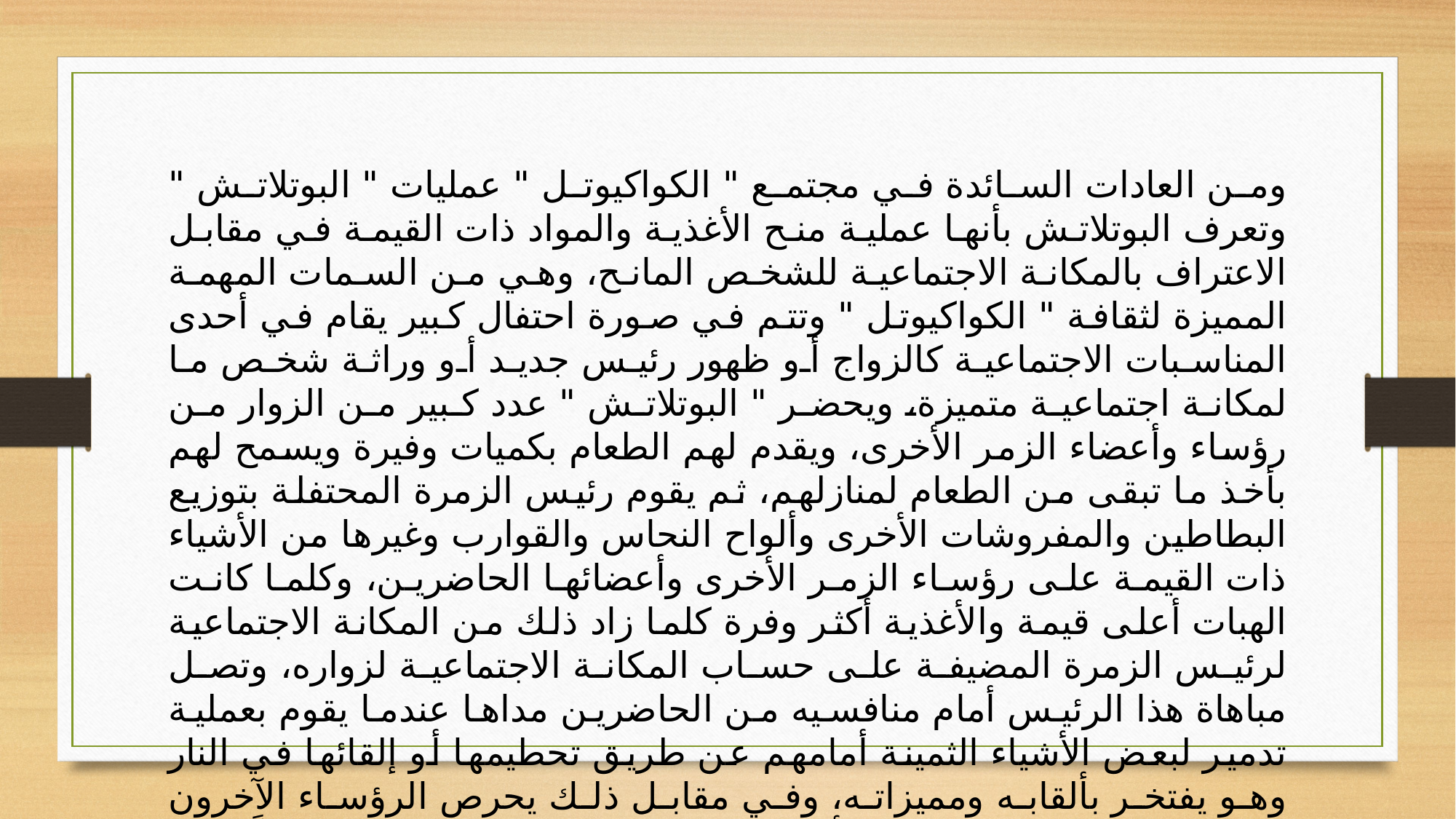

ومن العادات السائدة في مجتمع " الكواكيوتل " عمليات " البوتلاتش " وتعرف البوتلاتش بأنها عملية منح الأغذية والمواد ذات القيمة في مقابل الاعتراف بالمكانة الاجتماعية للشخص المانح، وهي من السمات المهمة المميزة لثقافة " الكواكيوتل " وتتم في صورة احتفال كبير يقام في أحدى المناسبات الاجتماعية كالزواج أو ظهور رئيس جديد أو وراثة شخص ما لمكانة اجتماعية متميزة، ويحضر " البوتلاتش " عدد كبير من الزوار من رؤساء وأعضاء الزمر الأخرى، ويقدم لهم الطعام بكميات وفيرة ويسمح لهم بأخذ ما تبقى من الطعام لمنازلهم، ثم يقوم رئيس الزمرة المحتفلة بتوزيع البطاطين والمفروشات الأخرى وألواح النحاس والقوارب وغيرها من الأشياء ذات القيمة على رؤساء الزمر الأخرى وأعضائها الحاضرين، وكلما كانت الهبات أعلى قيمة والأغذية أكثر وفرة كلما زاد ذلك من المكانة الاجتماعية لرئيس الزمرة المضيفة على حساب المكانة الاجتماعية لزواره، وتصل مباهاة هذا الرئيس أمام منافسيه من الحاضرين مداها عندما يقوم بعملية تدمير لبعض الأشياء الثمينة أمامهم عن طريق تحطيمها أو إلقائها في النار وهو يفتخر بألقابه ومميزاته، وفي مقابل ذلك يحرص الرؤساء الآخرون بدورهم على رد هذه الهبات بأكثر منها في احتفالات مشابهه حرصاً على مكانتهم الاجتماعية.